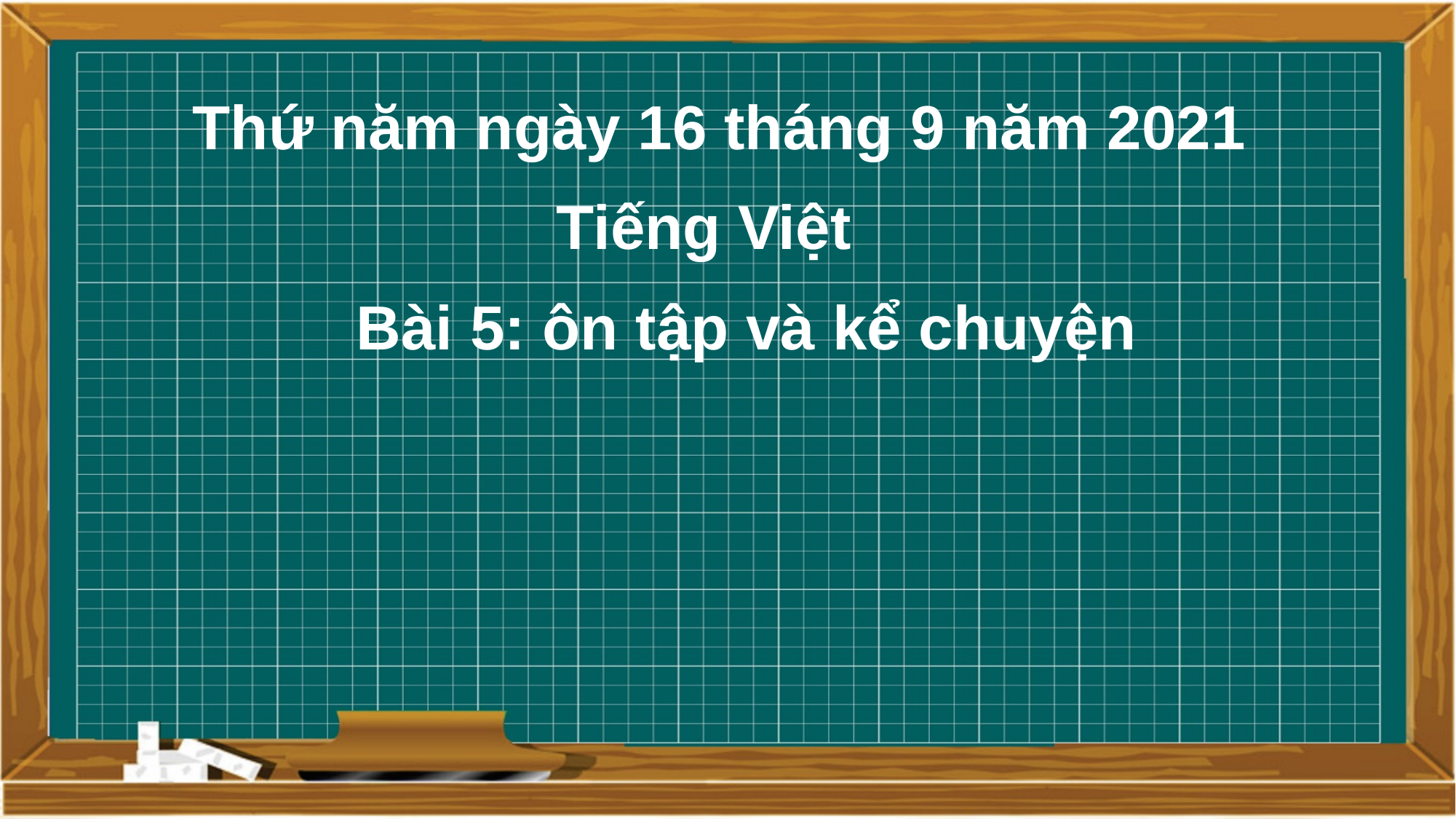

Thứ năm ngày 16 tháng 9 năm 2021
Tiếng Việt
Bài 5: ôn tập và kể chuyện